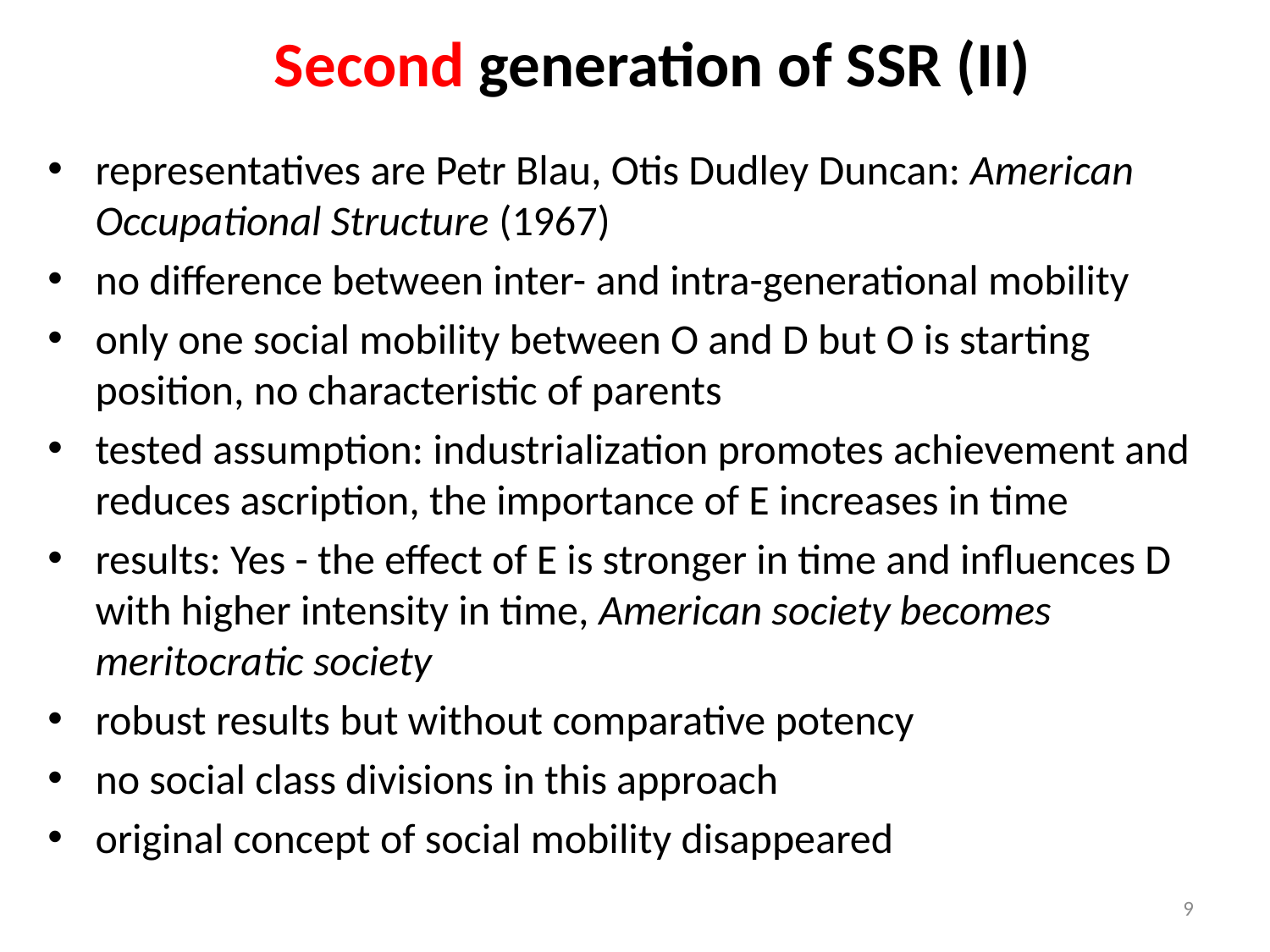

# Second generation of SSR (II)
representatives are Petr Blau, Otis Dudley Duncan: American Occupational Structure (1967)
no difference between inter- and intra-generational mobility
only one social mobility between O and D but O is starting position, no characteristic of parents
tested assumption: industrialization promotes achievement and reduces ascription, the importance of E increases in time
results: Yes - the effect of E is stronger in time and influences D with higher intensity in time, American society becomes meritocratic society
robust results but without comparative potency
no social class divisions in this approach
original concept of social mobility disappeared

9